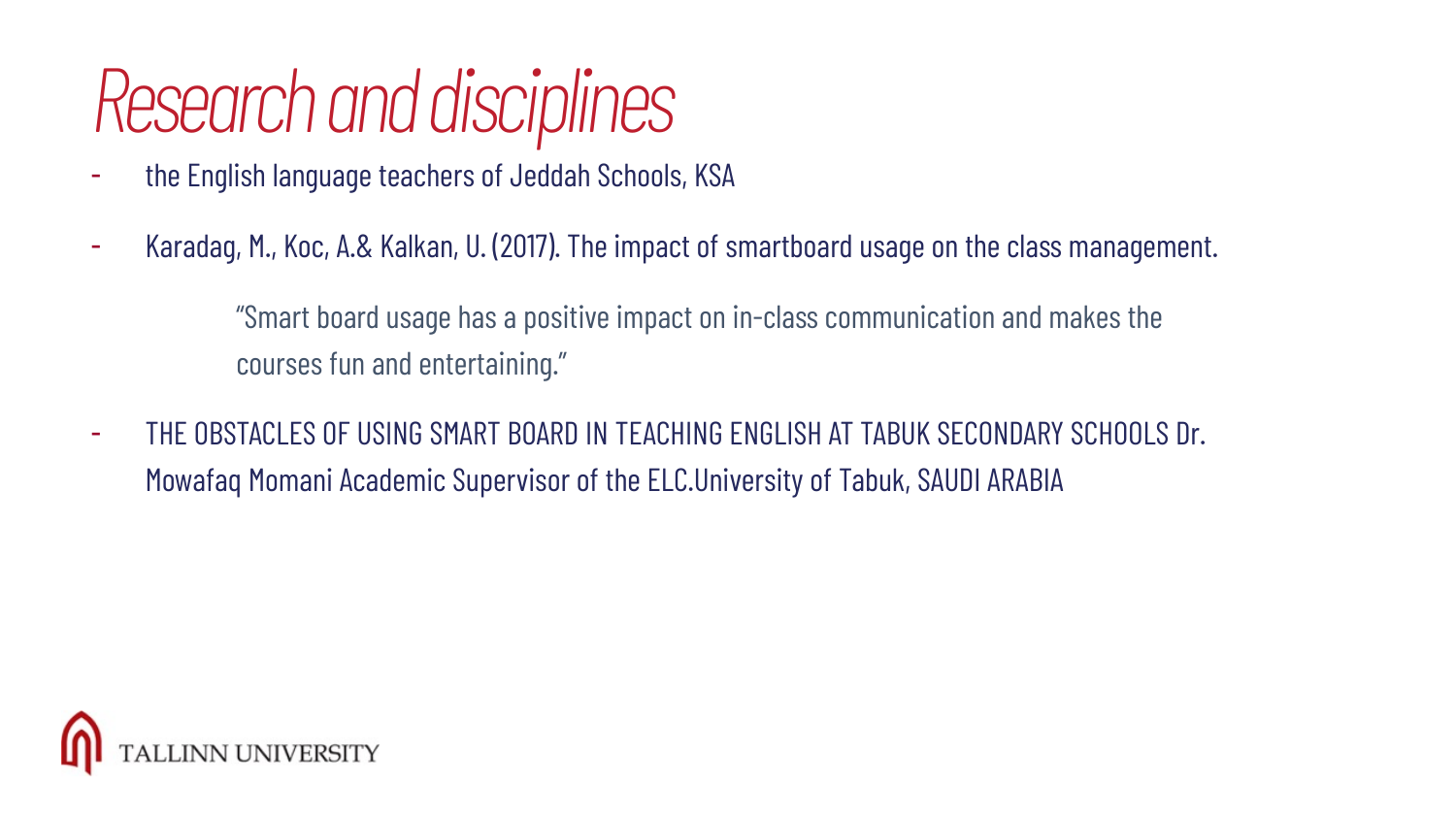

# Research and disciplines
the English language teachers of Jeddah Schools, KSA
Karadag, M., Koc, A.& Kalkan, U. (2017). The impact of smartboard usage on the class management.
	“Smart board usage has a positive impact on in-class communication and makes the 	courses fun and entertaining.”
THE OBSTACLES OF USING SMART BOARD IN TEACHING ENGLISH AT TABUK SECONDARY SCHOOLS Dr. Mowafaq Momani Academic Supervisor of the ELC.University of Tabuk, SAUDI ARABIA